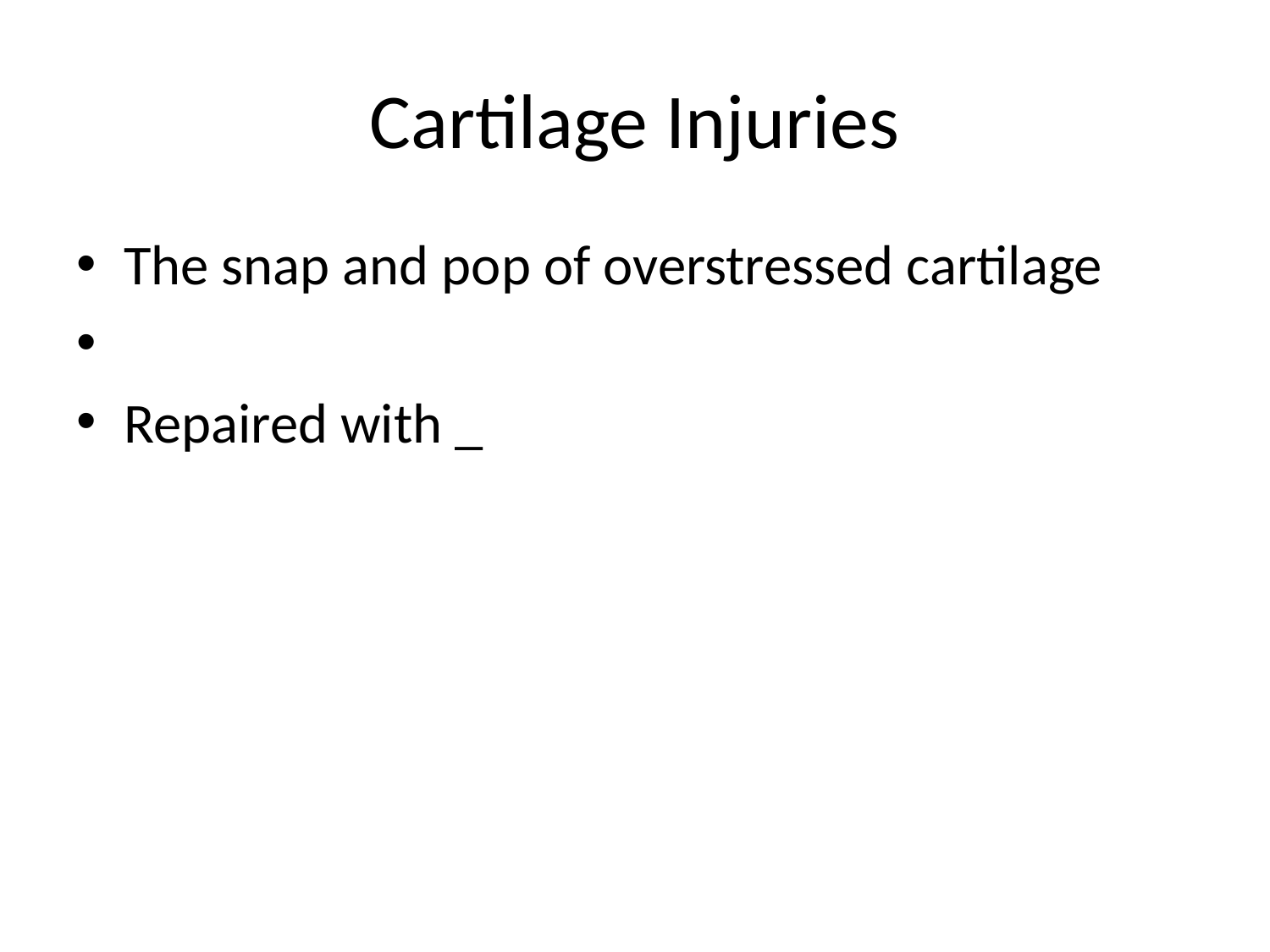

# Cartilage Injuries
The snap and pop of overstressed cartilage

Repaired with _